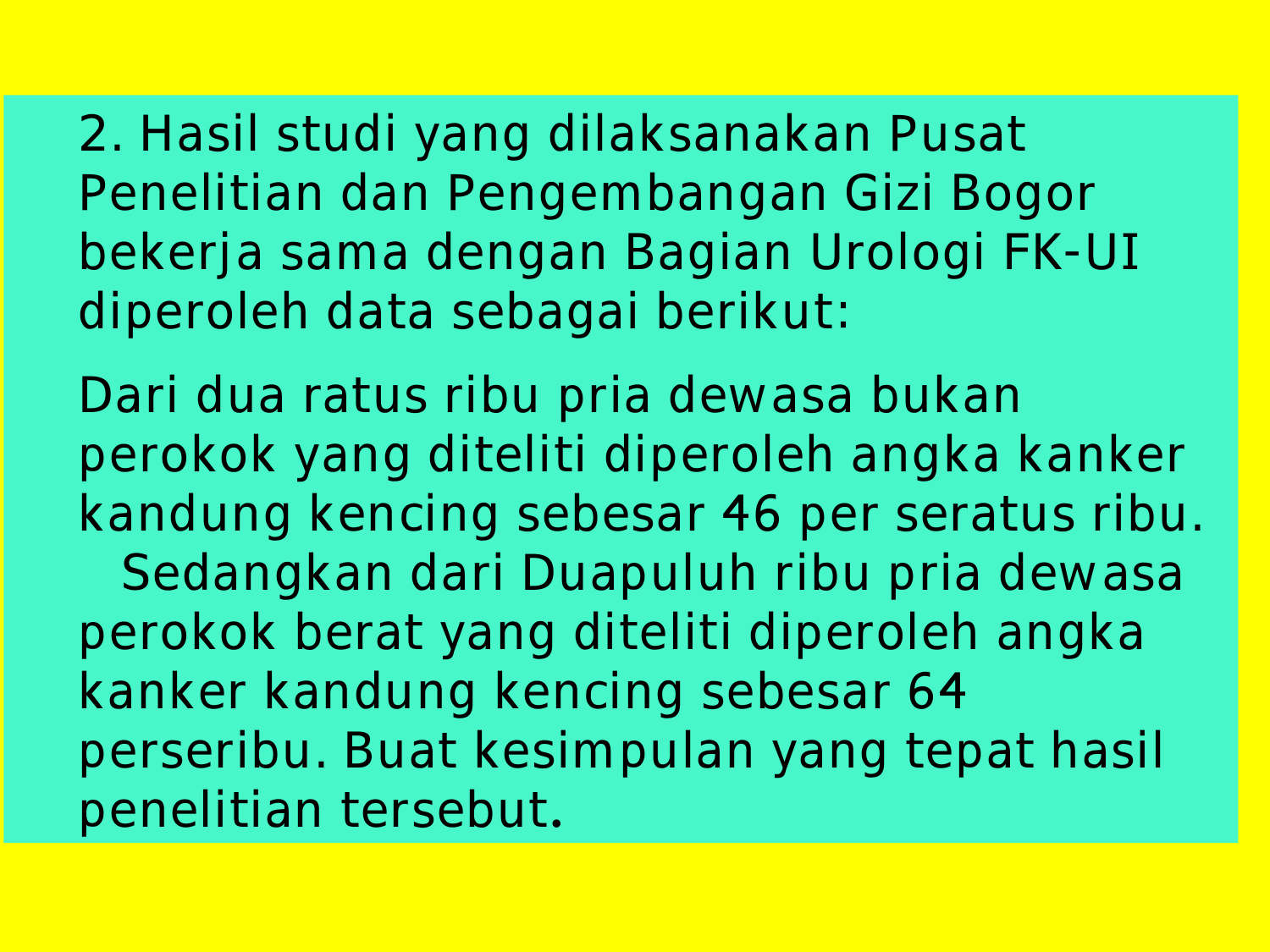

2. Hasil studi yang dilaksanakan Pusat Penelitian dan Pengembangan Gizi Bogor bekerja sama dengan Bagian Urologi FK-UI diperoleh data sebagai berikut:
	Dari dua ratus ribu pria dewasa bukan perokok yang diteliti diperoleh angka kanker kandung kencing sebesar 46 per seratus ribu.     Sedangkan dari Duapuluh ribu pria dewasa perokok berat yang diteliti diperoleh angka kanker kandung kencing sebesar 64 perseribu. Buat kesimpulan yang tepat hasil penelitian tersebut.